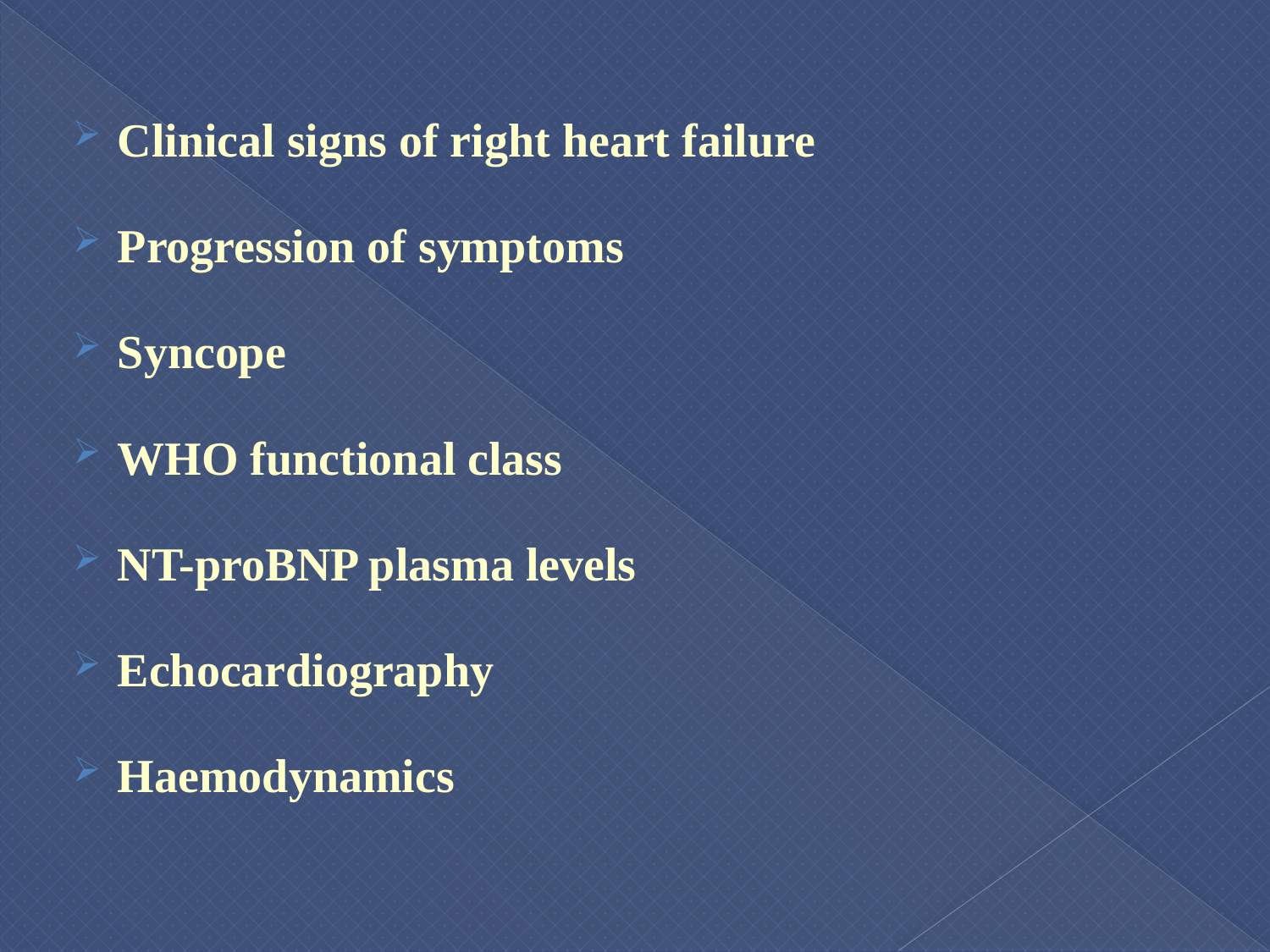

#
Clinical signs of right heart failure
Progression of symptoms
Syncope
WHO functional class
NT-proBNP plasma levels
Echocardiography
Haemodynamics